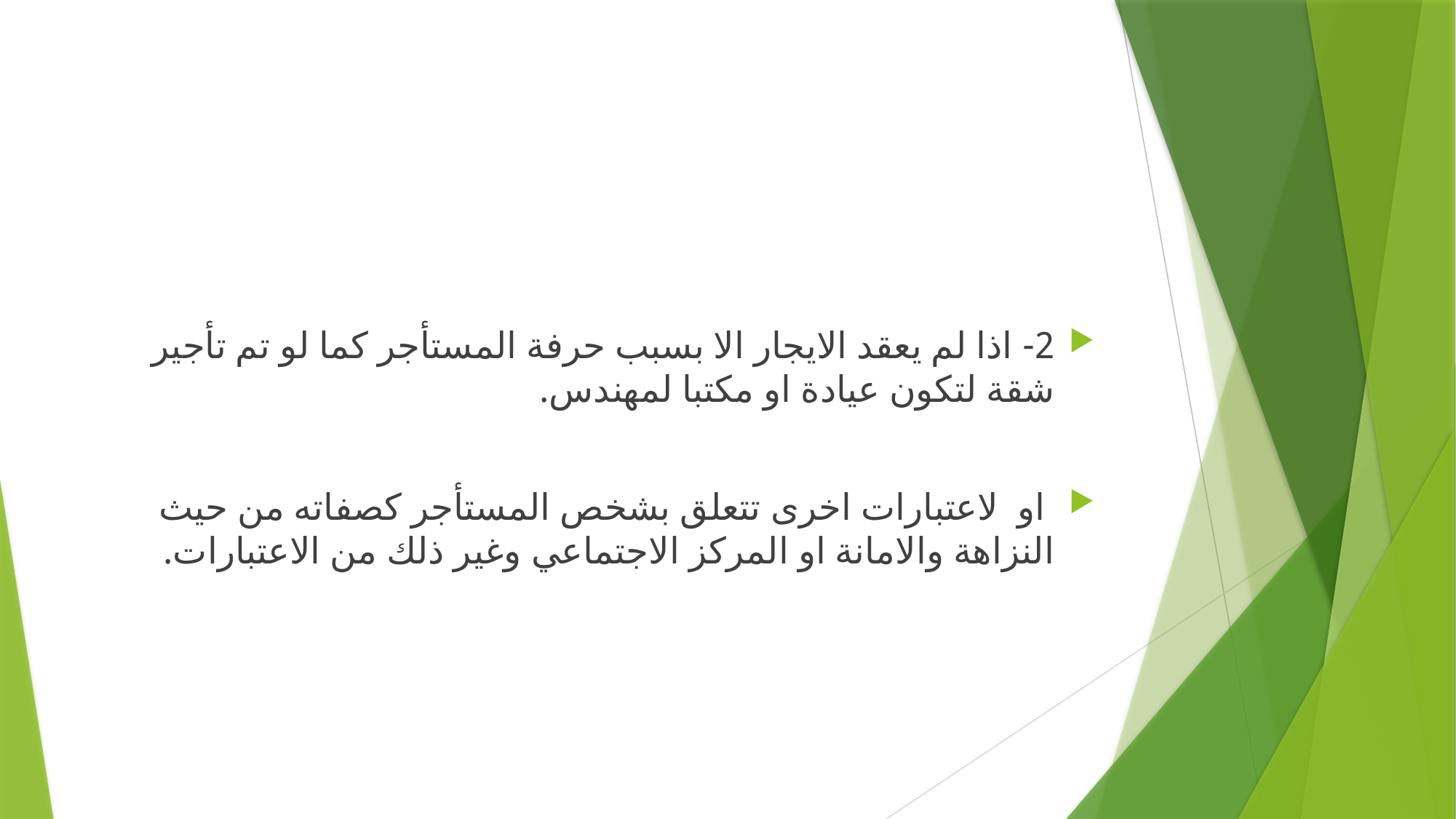

#

2- اذا لم يعقد الايجار الا بسبب حرفة المستأجر كما لو تم تأجير شقة لتكون عيادة او مكتبا لمهندس.

 او  لاعتبارات اخرى تتعلق بشخص المستأجر كصفاته من حيث النزاهة والامانة او المركز الاجتماعي وغير ذلك من الاعتبارات.